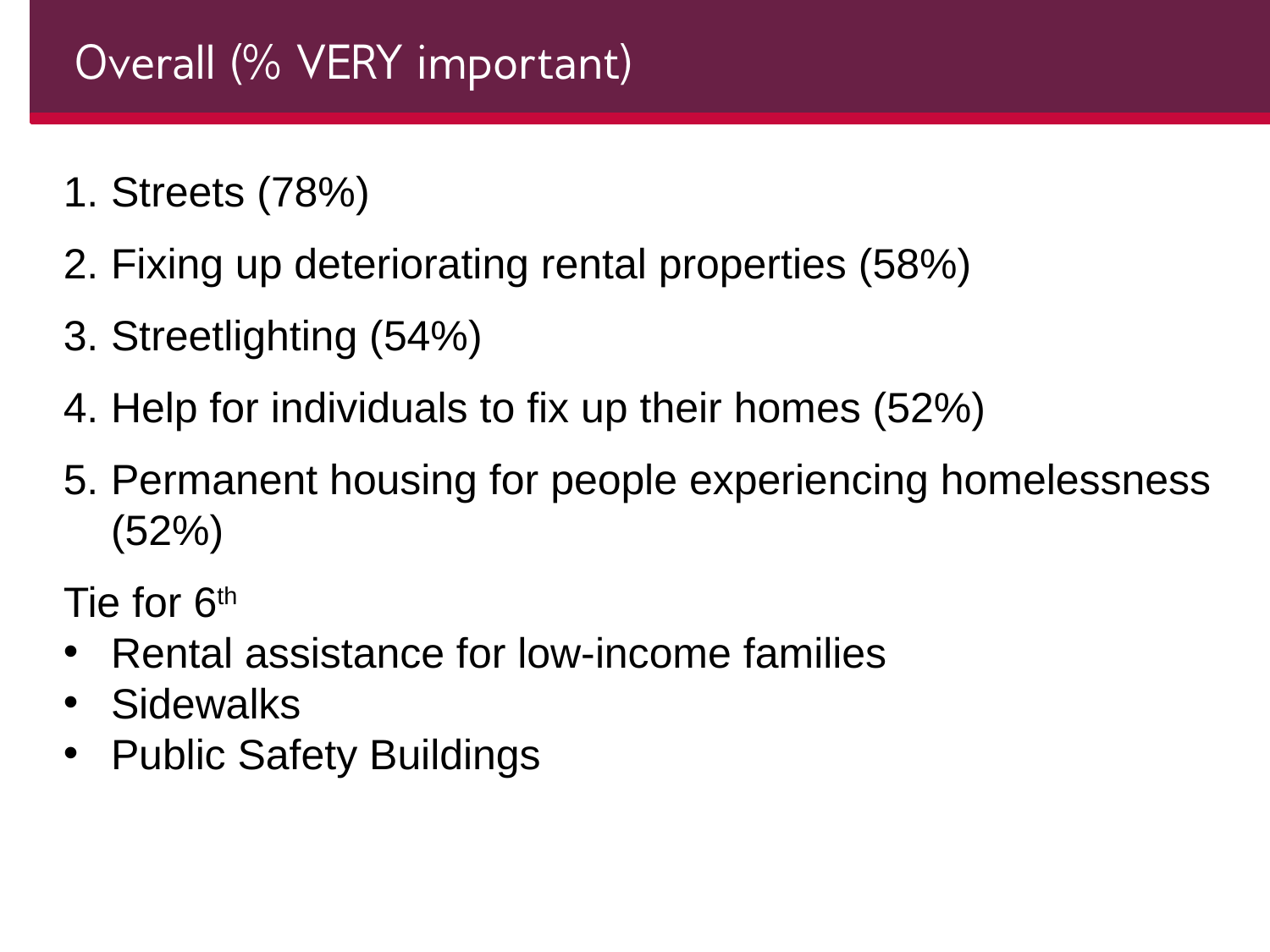

Overall (% VERY important)
Streets (78%)
Fixing up deteriorating rental properties (58%)
Streetlighting (54%)
Help for individuals to fix up their homes (52%)
Permanent housing for people experiencing homelessness (52%)
Tie for 6th
Rental assistance for low-income families
Sidewalks
Public Safety Buildings